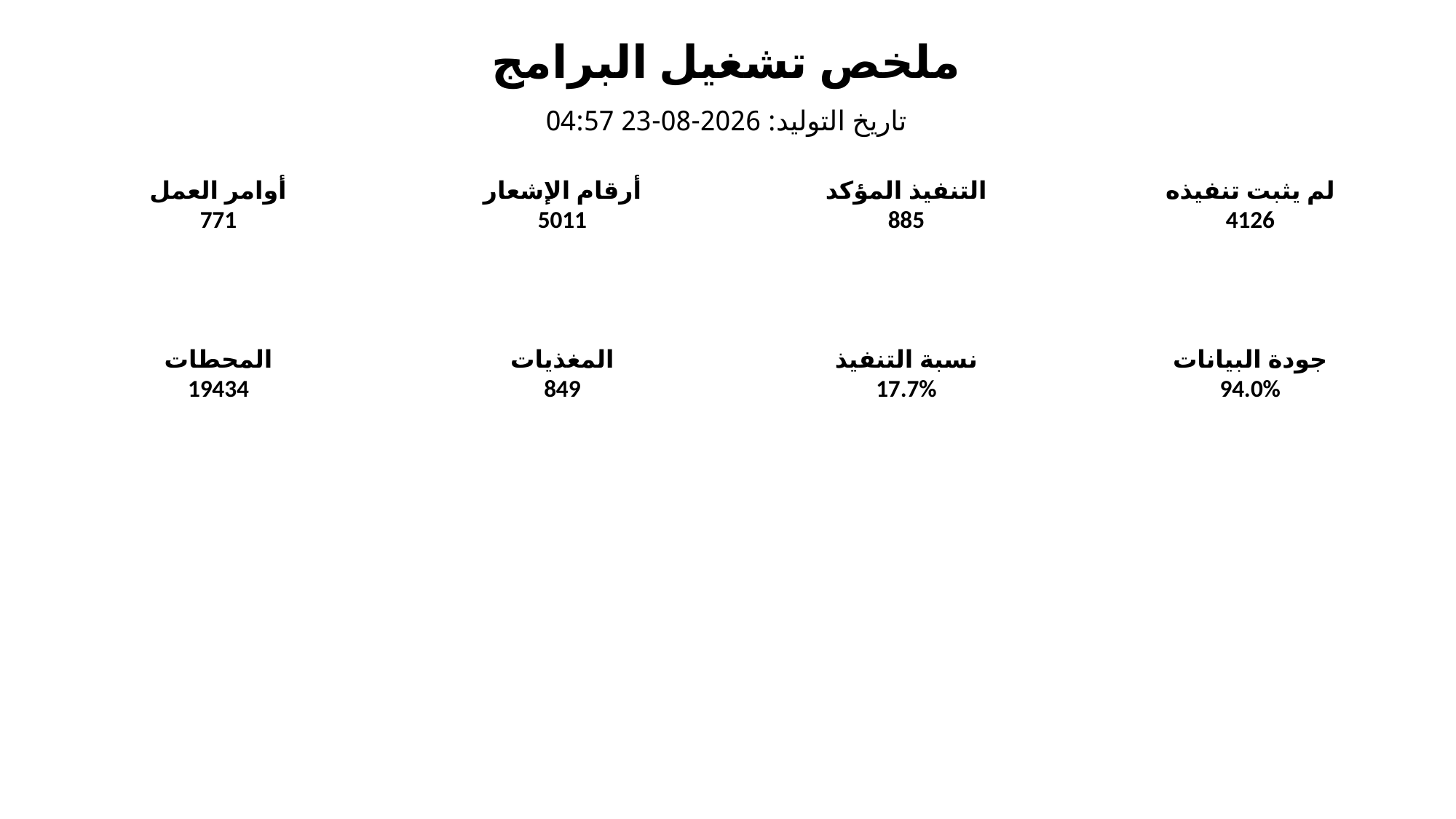

ملخص تشغيل البرامج
تاريخ التوليد: 2026-08-23 04:57
أوامر العمل
771
أرقام الإشعار
5011
التنفيذ المؤكد
885
لم يثبت تنفيذه
4126
المحطات
19434
المغذيات
849
نسبة التنفيذ
17.7%
جودة البيانات
94.0%